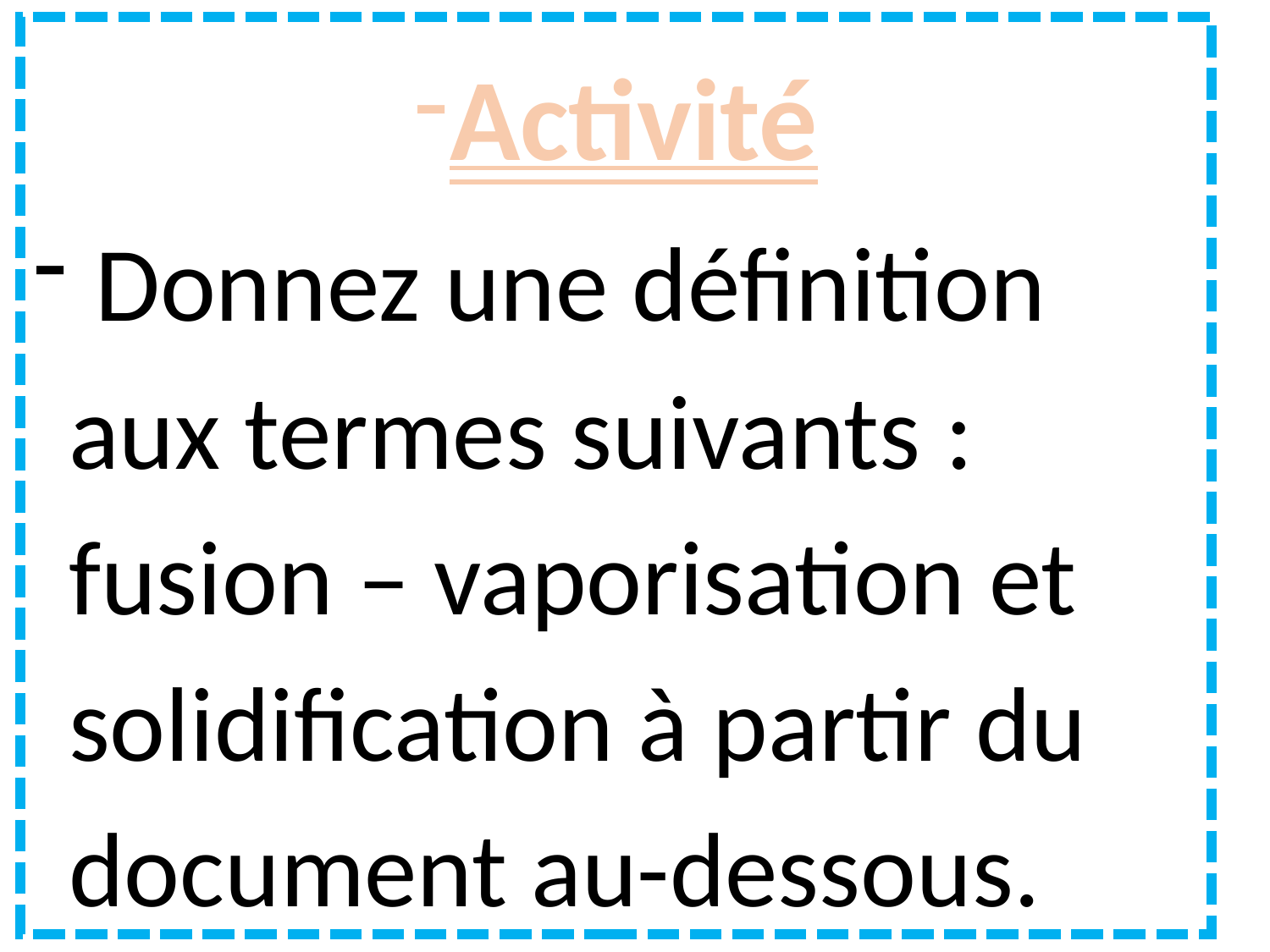

Activité
 Donnez une définition aux termes suivants : fusion – vaporisation et solidification à partir du document au-dessous.